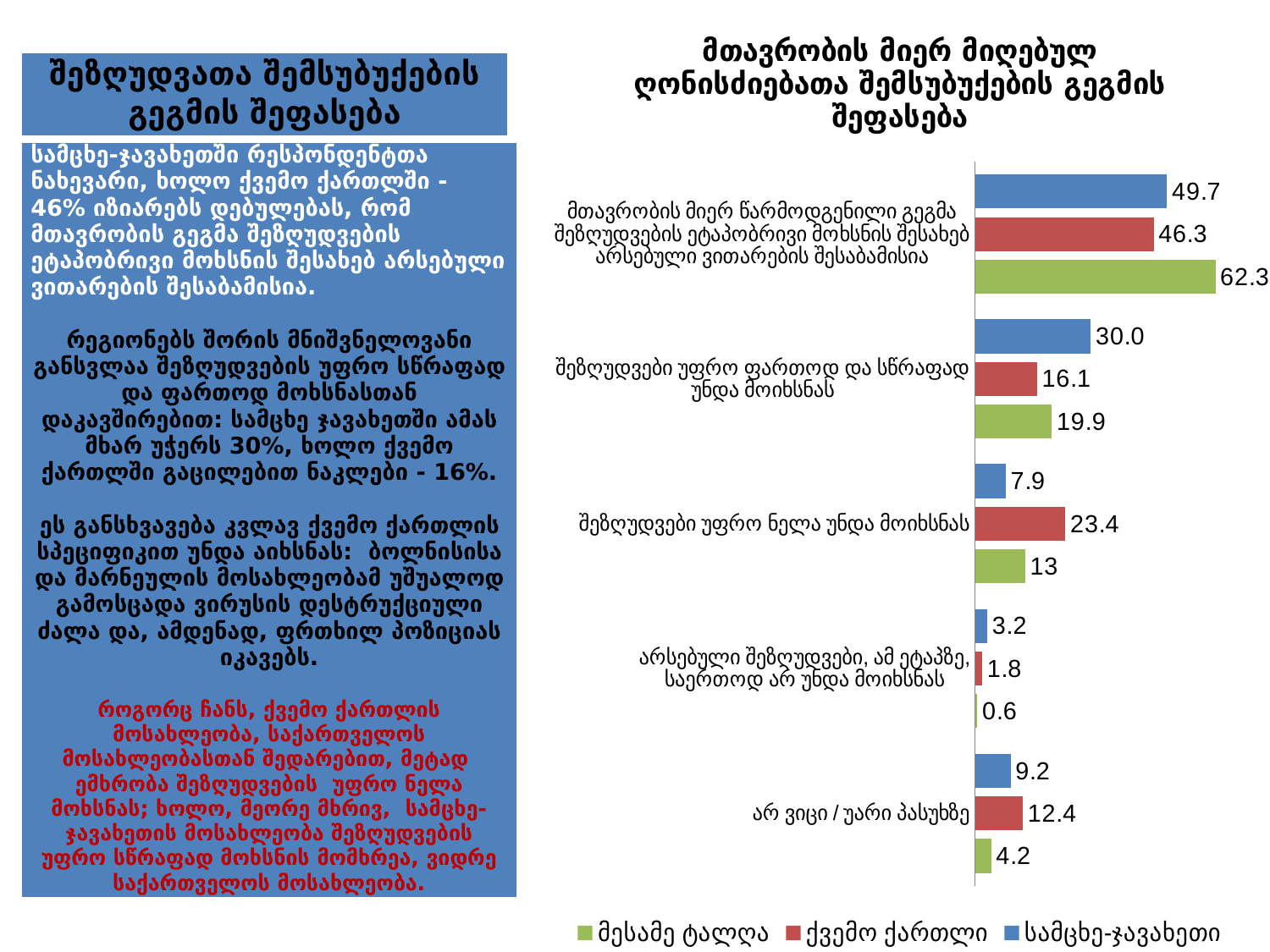

### Chart: მთავრობის მიერ მიღებულ ღონისძიებათა შემსუბუქების გეგმის შეფასება

| Category | სამცხე-ჯავახეთი | ქვემო ქართლი | მესამე ტალღა |
|---|---|---|---|
| მთავრობის მიერ წარმოდგენილი გეგმა შეზღუდვების ეტაპობრივი მოხსნის შესახებ არსებული ვითარების შესაბამისია | 49.736842105263136 | 46.31578947368416 | 62.3 |
| შეზღუდვები უფრო ფართოდ და სწრაფად უნდა მოიხსნას | 30.0 | 16.05263157894735 | 19.9 |
| შეზღუდვები უფრო ნელა უნდა მოიხსნას | 7.894736842105257 | 23.42105263157893 | 13.0 |
| არსებული შეზღუდვები, ამ ეტაპზე, საერთოდ არ უნდა მოიხსნას | 3.1578947368421066 | 1.8421052631578947 | 0.6000000000000003 |
| არ ვიცი / უარი პასუხზე | 9.210526315789474 | 12.368421052631573 | 4.2 |
| შეზღუდვათა შემსუბუქების გეგმის შეფასება |
| --- |
| სამცხე-ჯავახეთში რესპონდენტთა ნახევარი, ხოლო ქვემო ქართლში - 46% იზიარებს დებულებას, რომ მთავრობის გეგმა შეზღუდვების ეტაპობრივი მოხსნის შესახებ არსებული ვითარების შესაბამისია. რეგიონებს შორის მნიშვნელოვანი განსვლაა შეზღუდვების უფრო სწრაფად და ფართოდ მოხსნასთან დაკავშირებით: სამცხე ჯავახეთში ამას მხარ უჭერს 30%, ხოლო ქვემო ქართლში გაცილებით ნაკლები - 16%. ეს განსხვავება კვლავ ქვემო ქართლის სპეციფიკით უნდა აიხსნას: ბოლნისისა და მარნეულის მოსახლეობამ უშუალოდ გამოსცადა ვირუსის დესტრუქციული ძალა და, ამდენად, ფრთხილ პოზიციას იკავებს. როგორც ჩანს, ქვემო ქართლის მოსახლეობა, საქართველოს მოსახლეობასთან შედარებით, მეტად ემხრობა შეზღუდვების უფრო ნელა მოხსნას; ხოლო, მეორე მხრივ, სამცხე-ჯავახეთის მოსახლეობა შეზღუდვების უფრო სწრაფად მოხსნის მომხრეა, ვიდრე საქართველოს მოსახლეობა. |
| --- |